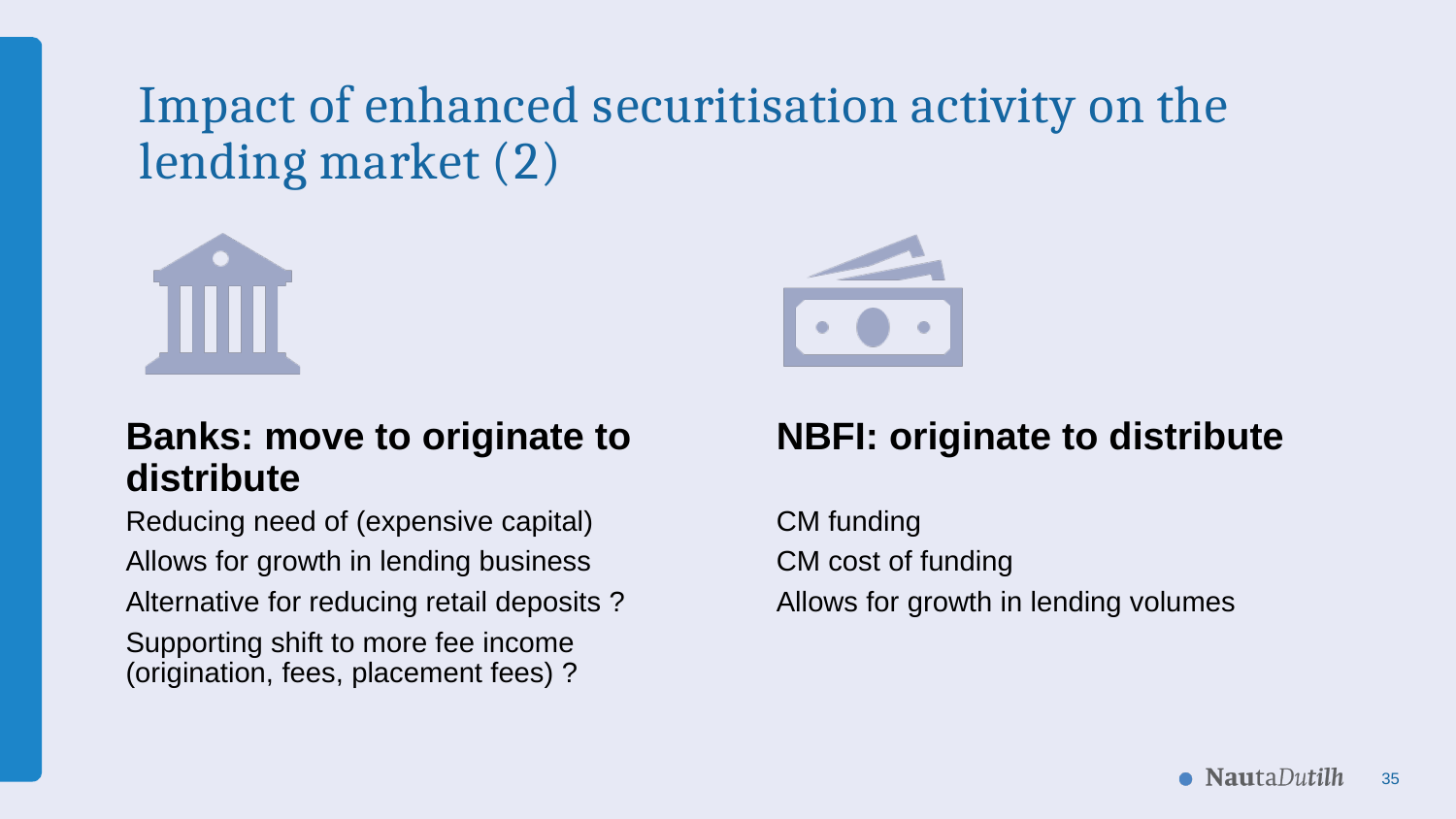

# Impact of enhanced securitisation activity on the lending market (2)
Banks: move to originate to distribute
Reducing need of (expensive capital)
Allows for growth in lending business
Alternative for reducing retail deposits ?
Supporting shift to more fee income  (origination, fees, placement fees) ?
NBFI: originate to distribute
CM funding
CM cost of funding
Allows for growth in lending volumes
35